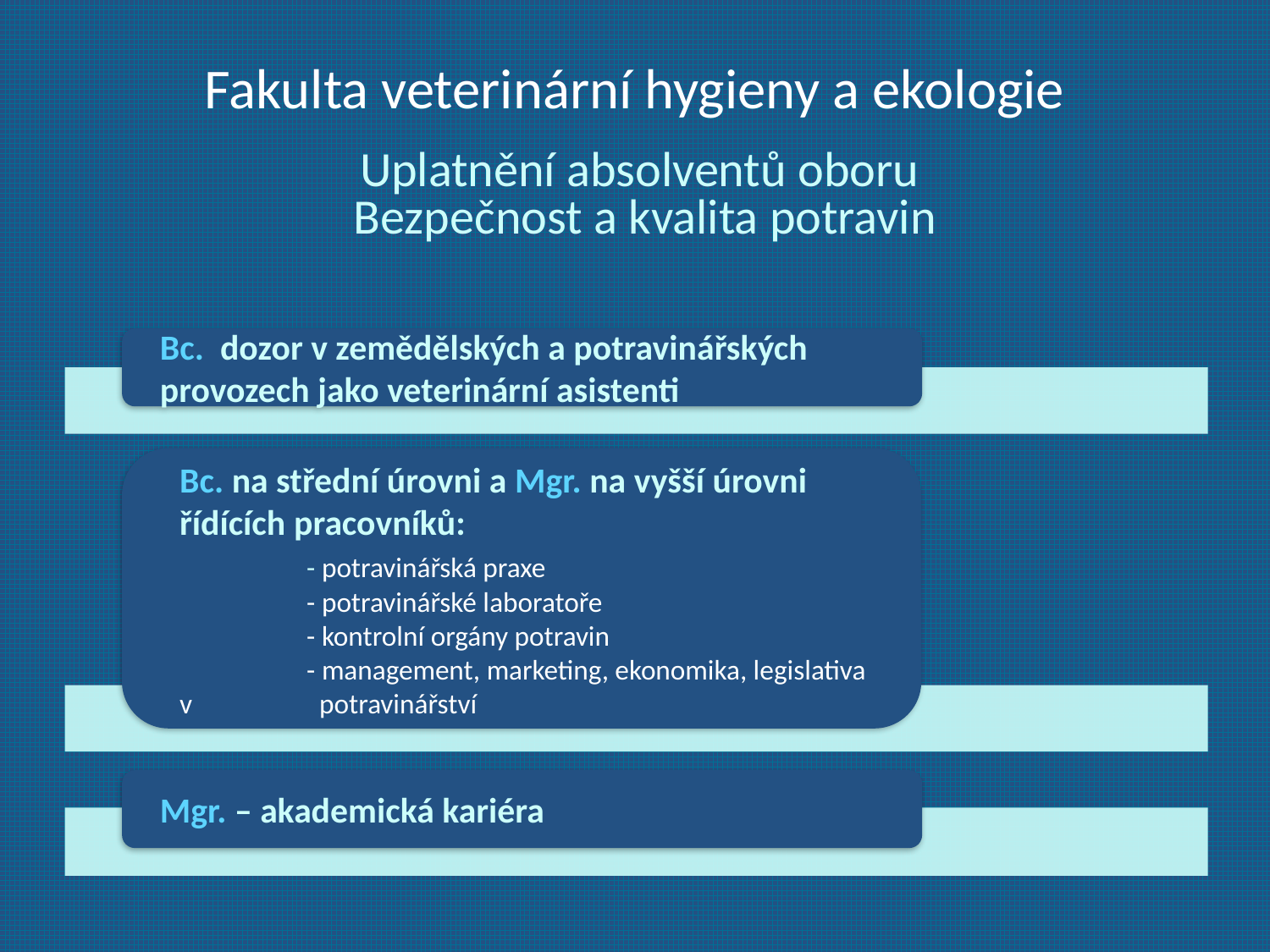

Fakulta veterinární hygieny a ekologie
# Uplatnění absolventů oboru Bezpečnost a kvalita potravin
Bc.  dozor v zemědělských a potravinářských
provozech jako veterinární asistenti
Bc. na střední úrovni a Mgr. na vyšší úrovni řídících pracovníků:
	- potravinářská praxe
	- potravinářské laboratoře
	- kontrolní orgány potravin
	- management, marketing, ekonomika, legislativa v 	  potravinářství
Mgr. – akademická kariéra